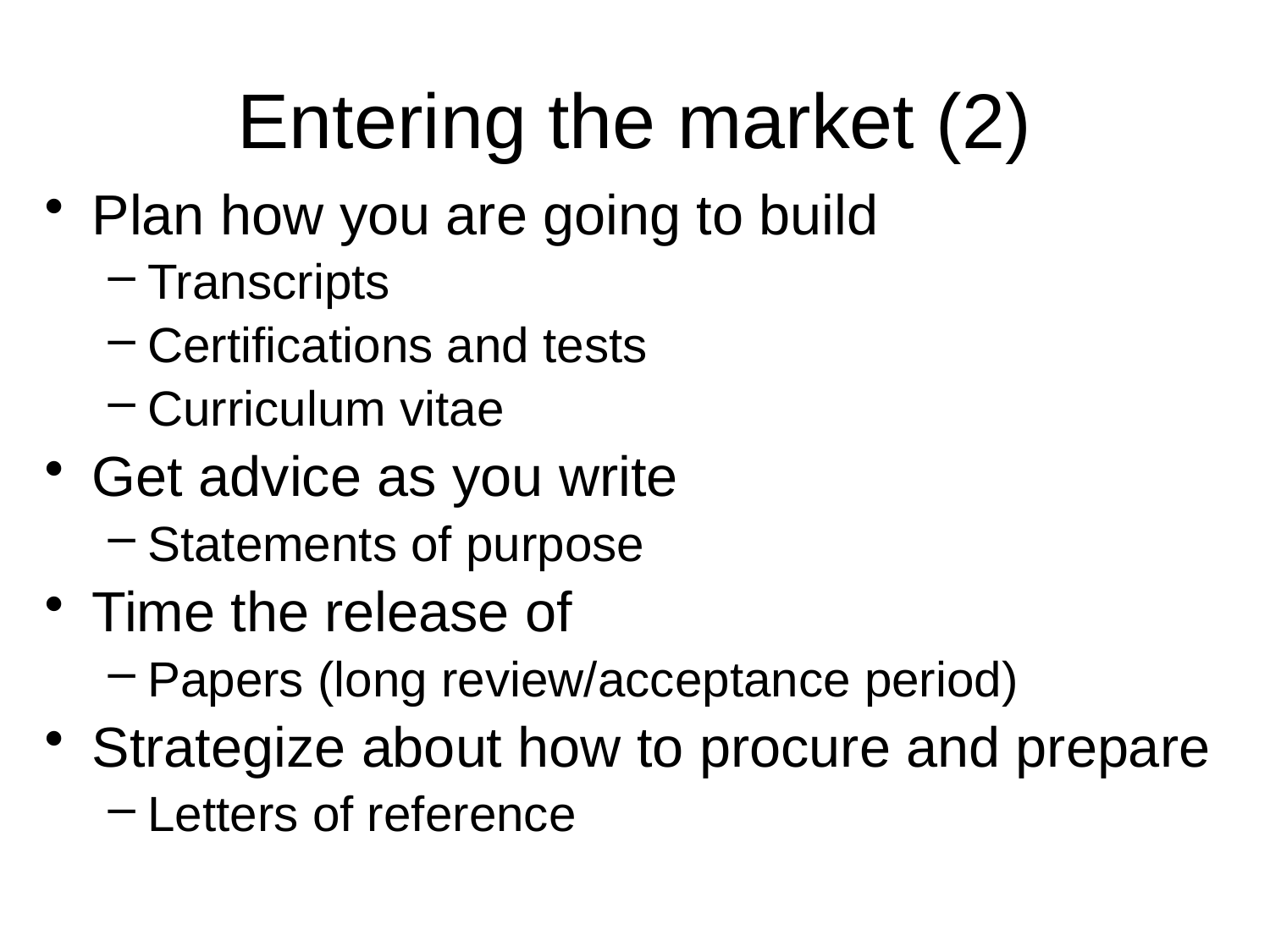

# Entering the market (2)
Plan how you are going to build
Transcripts
Certifications and tests
Curriculum vitae
Get advice as you write
Statements of purpose
Time the release of
Papers (long review/acceptance period)
Strategize about how to procure and prepare
Letters of reference